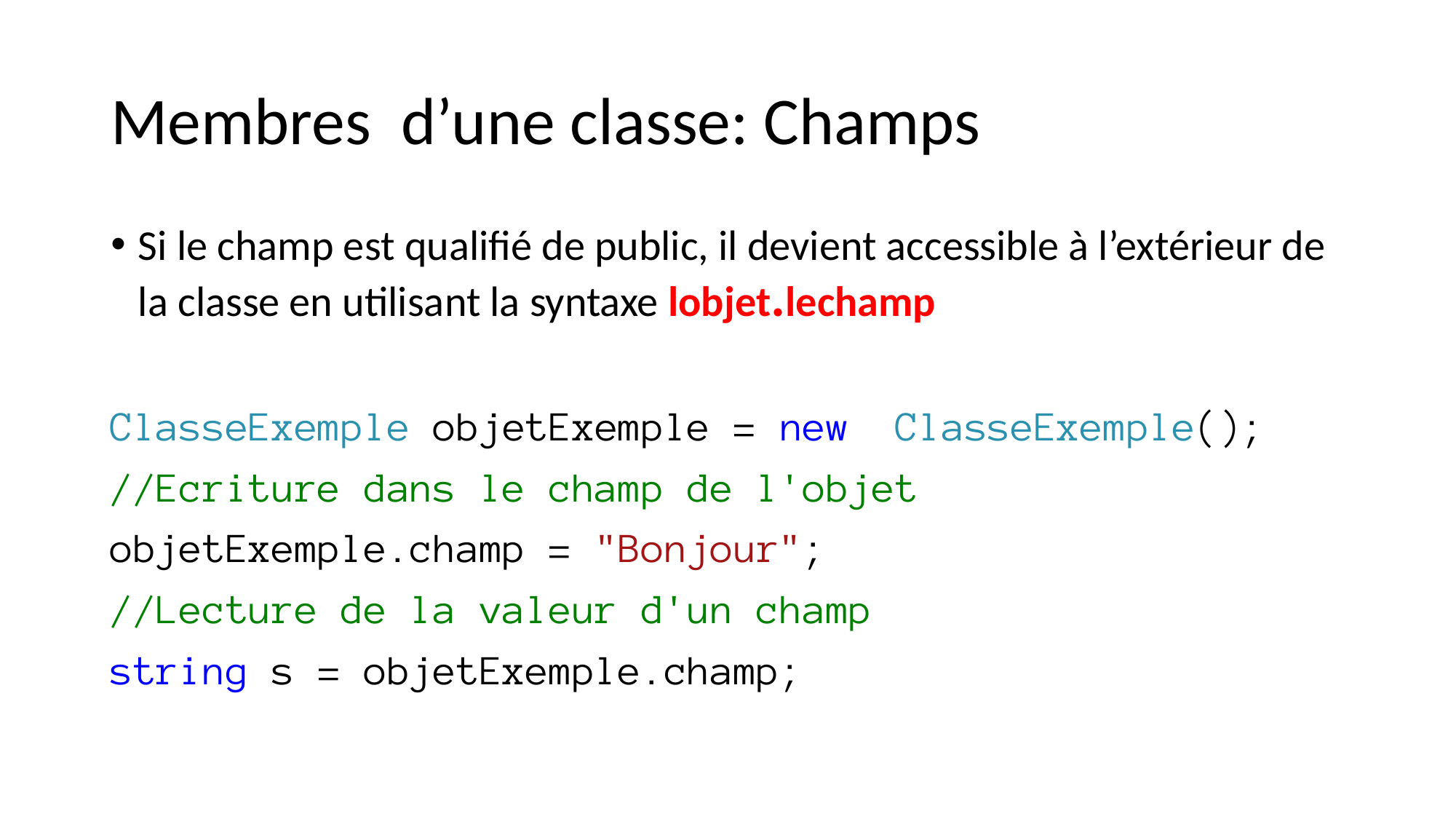

# Membres  d’une classe: Champs
Si le champ est qualifié de public, il devient accessible à l’extérieur de la classe en utilisant la syntaxe lobjet.lechamp

ClasseExemple objetExemple = new  ClasseExemple();
//Ecriture dans le champ de l'objet
objetExemple.champ = "Bonjour";
//Lecture de la valeur d'un champ
string s = objetExemple.champ;